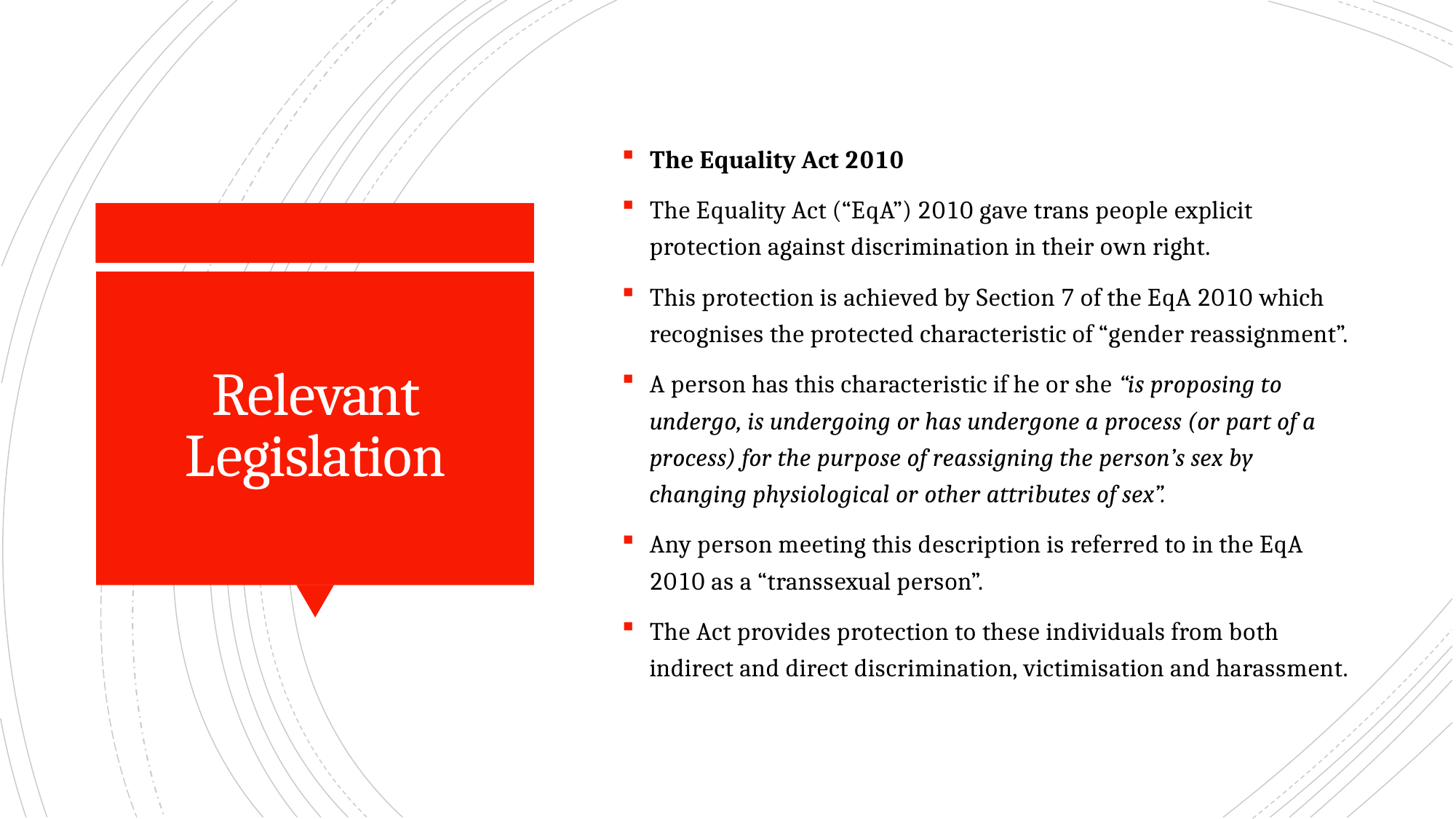

The Equality Act 2010
The Equality Act (“EqA”) 2010 gave trans people explicit protection against discrimination in their own right.
This protection is achieved by Section 7 of the EqA 2010 which recognises the protected characteristic of “gender reassignment”.
A person has this characteristic if he or she “is proposing to undergo, is undergoing or has undergone a process (or part of a process) for the purpose of reassigning the person’s sex by changing physiological or other attributes of sex”.
Any person meeting this description is referred to in the EqA 2010 as a “transsexual person”.
The Act provides protection to these individuals from both indirect and direct discrimination, victimisation and harassment.
# Relevant Legislation